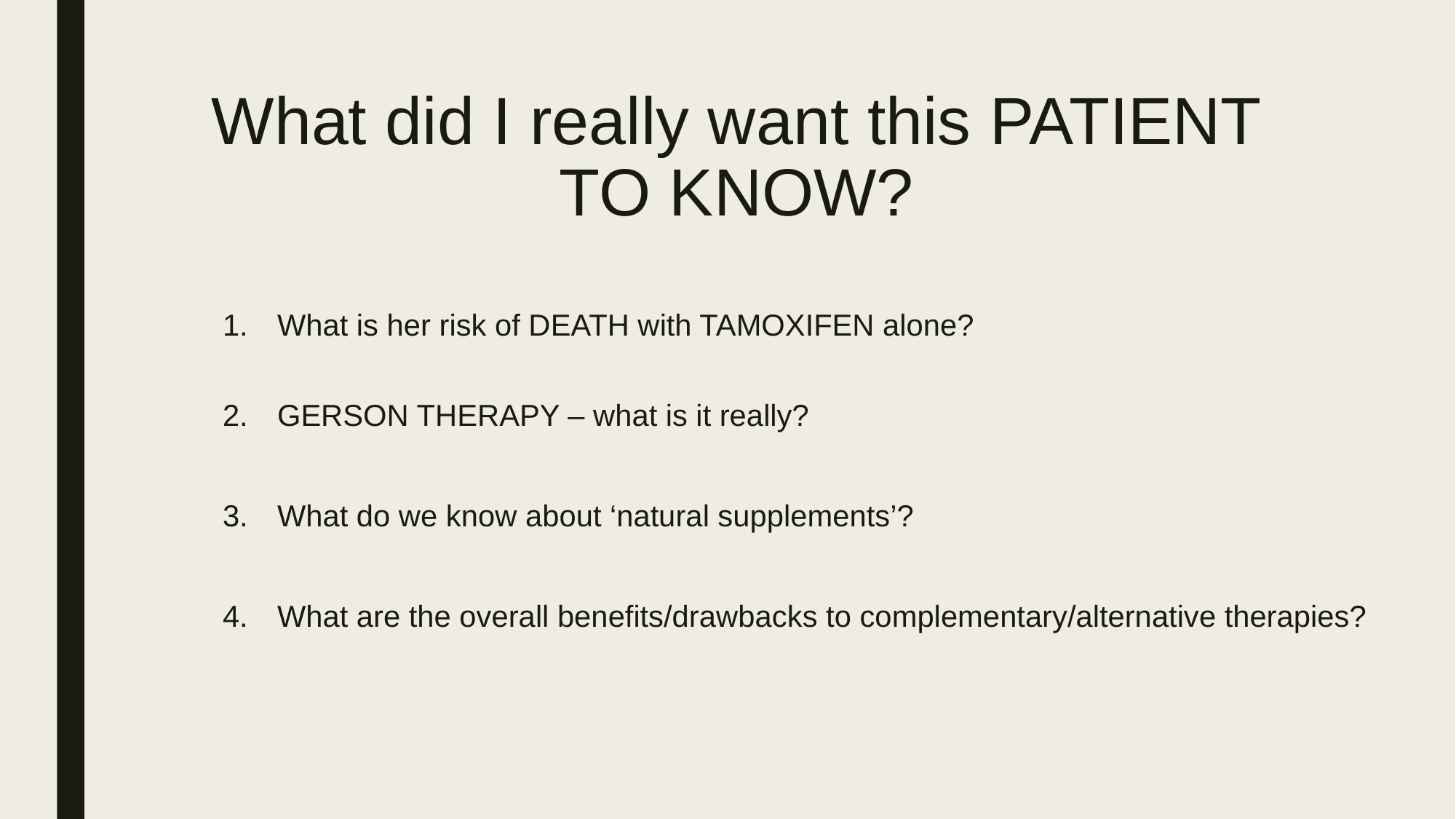

# What did I really want this PATIENT TO KNOW?
What is her risk of DEATH with TAMOXIFEN alone?

GERSON THERAPY – what is it really?

What do we know about ‘natural supplements’?

What are the overall benefits/drawbacks to complementary/alternative therapies?